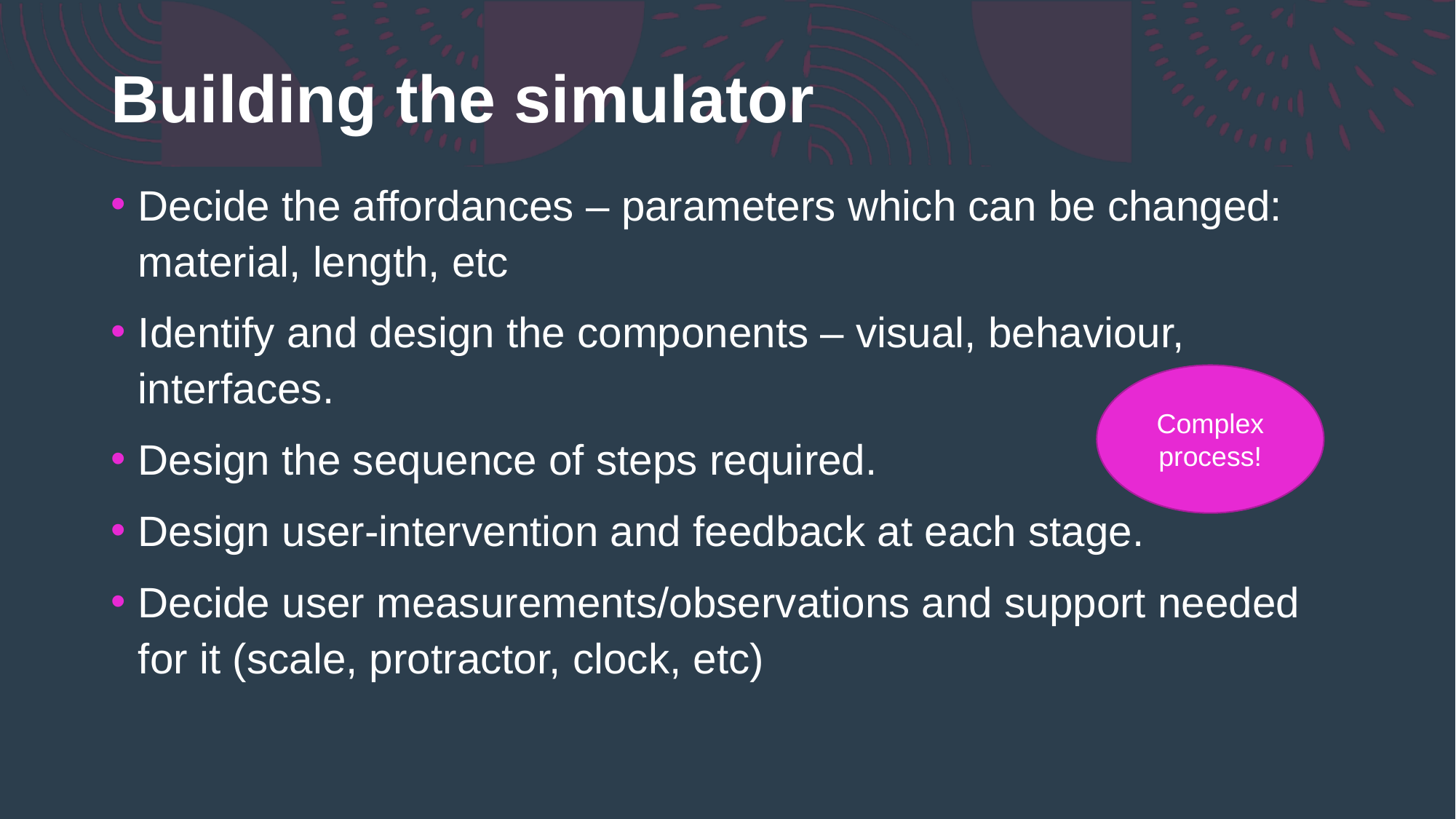

# Building the simulator
Decide the affordances – parameters which can be changed: material, length, etc
Identify and design the components – visual, behaviour, interfaces.
Design the sequence of steps required.
Design user-intervention and feedback at each stage.
Decide user measurements/observations and support needed for it (scale, protractor, clock, etc)
Complex process!